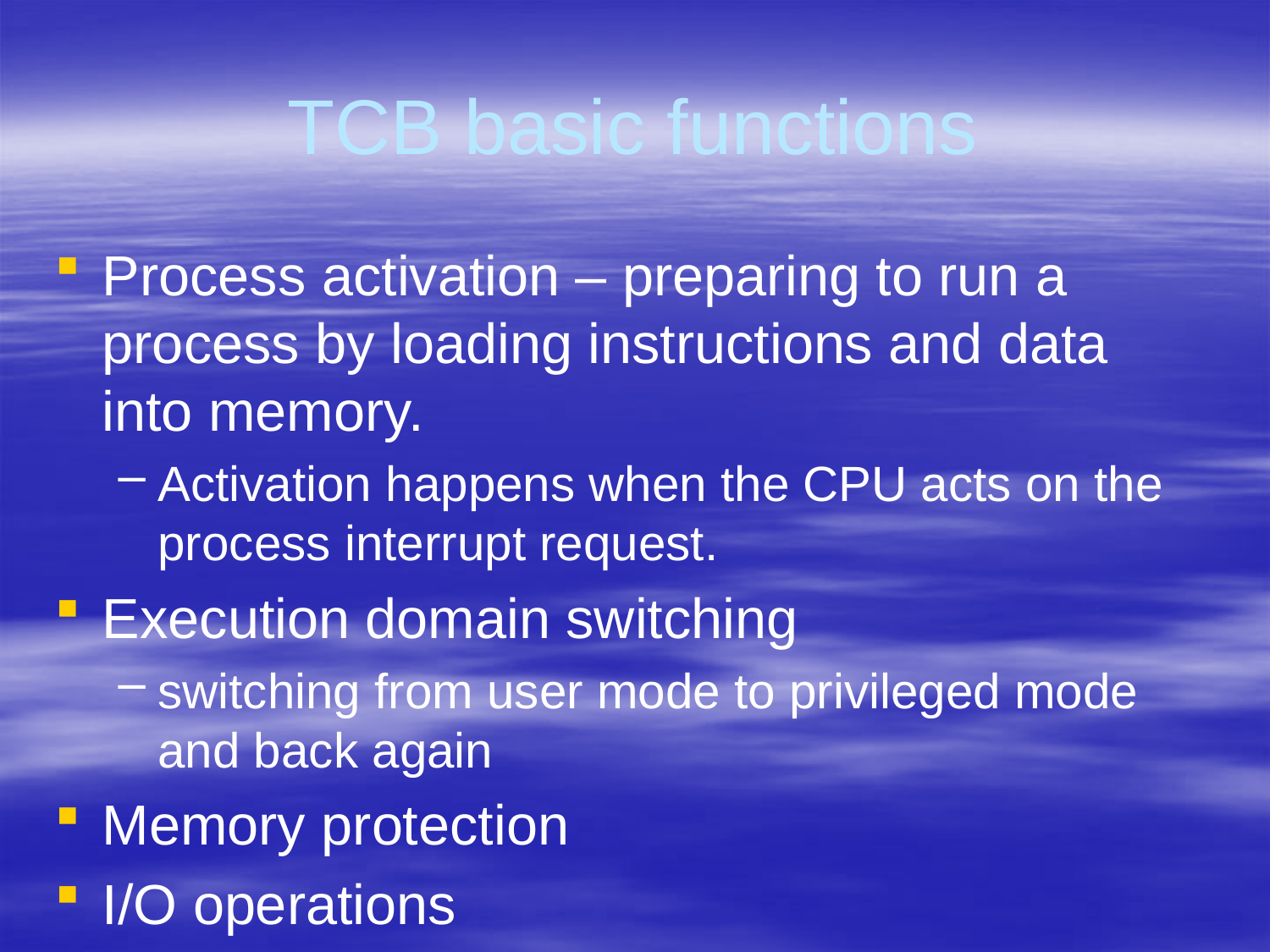

# TCB basic functions
Process activation – preparing to run a process by loading instructions and data into memory.
Activation happens when the CPU acts on the process interrupt request.
Execution domain switching
switching from user mode to privileged mode and back again
Memory protection
I/O operations